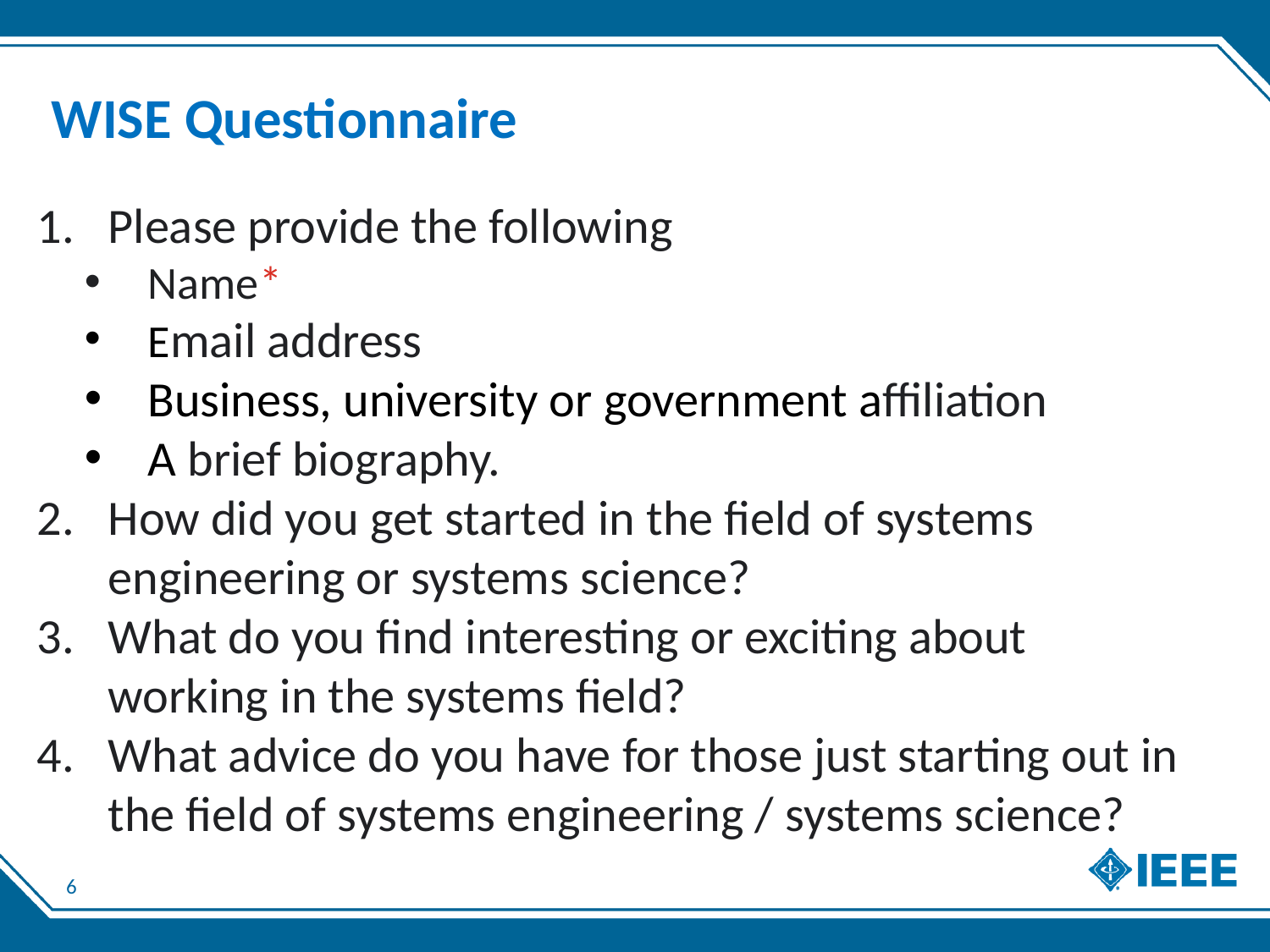

# WISE Questionnaire
Please provide the following
Name*
Email address
Business, university or government affiliation
A brief biography.
How did you get started in the field of systems engineering or systems science?
What do you find interesting or exciting about working in the systems field?
What advice do you have for those just starting out in the field of systems engineering / systems science?